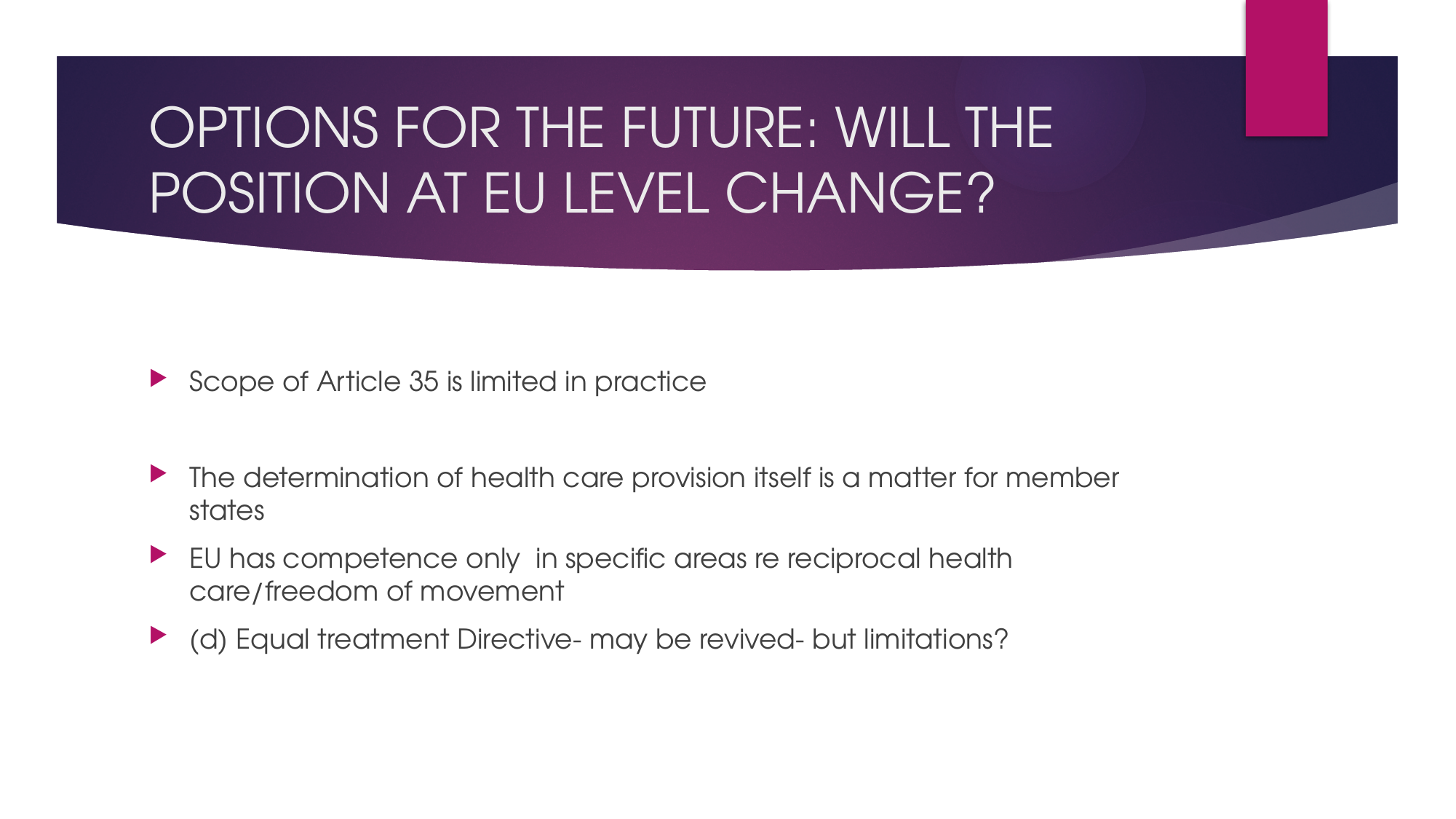

# OPTIONS FOR THE FUTURE: WILL THE POSITION AT EU LEVEL CHANGE?

Scope of Article 35 is limited in practice

The determination of health care provision itself is a matter for member states
EU has competence only  in specific areas re reciprocal health care/freedom of movement
(d) Equal treatment Directive- may be revived- but limitations?